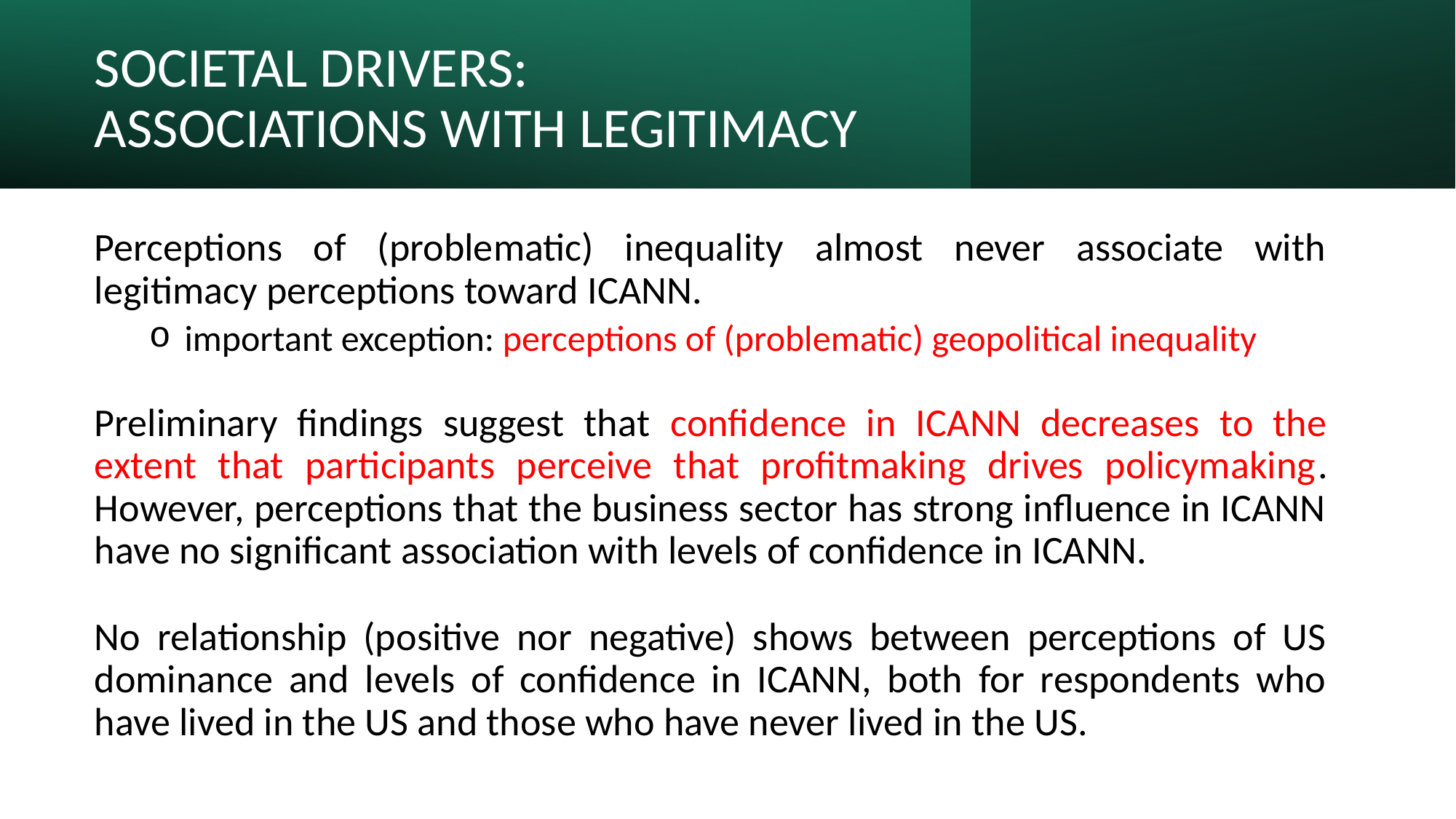

# SOCIETAL DRIVERS: ASSOCIATIONS WITH LEGITIMACY
Perceptions of (problematic) inequality almost never associate with legitimacy perceptions toward ICANN.
 important exception: perceptions of (problematic) geopolitical inequality

Preliminary findings suggest that confidence in ICANN decreases to the extent that participants perceive that profitmaking drives policymaking. However, perceptions that the business sector has strong influence in ICANN have no significant association with levels of confidence in ICANN.

No relationship (positive nor negative) shows between perceptions of US dominance and levels of confidence in ICANN, both for respondents who have lived in the US and those who have never lived in the US.